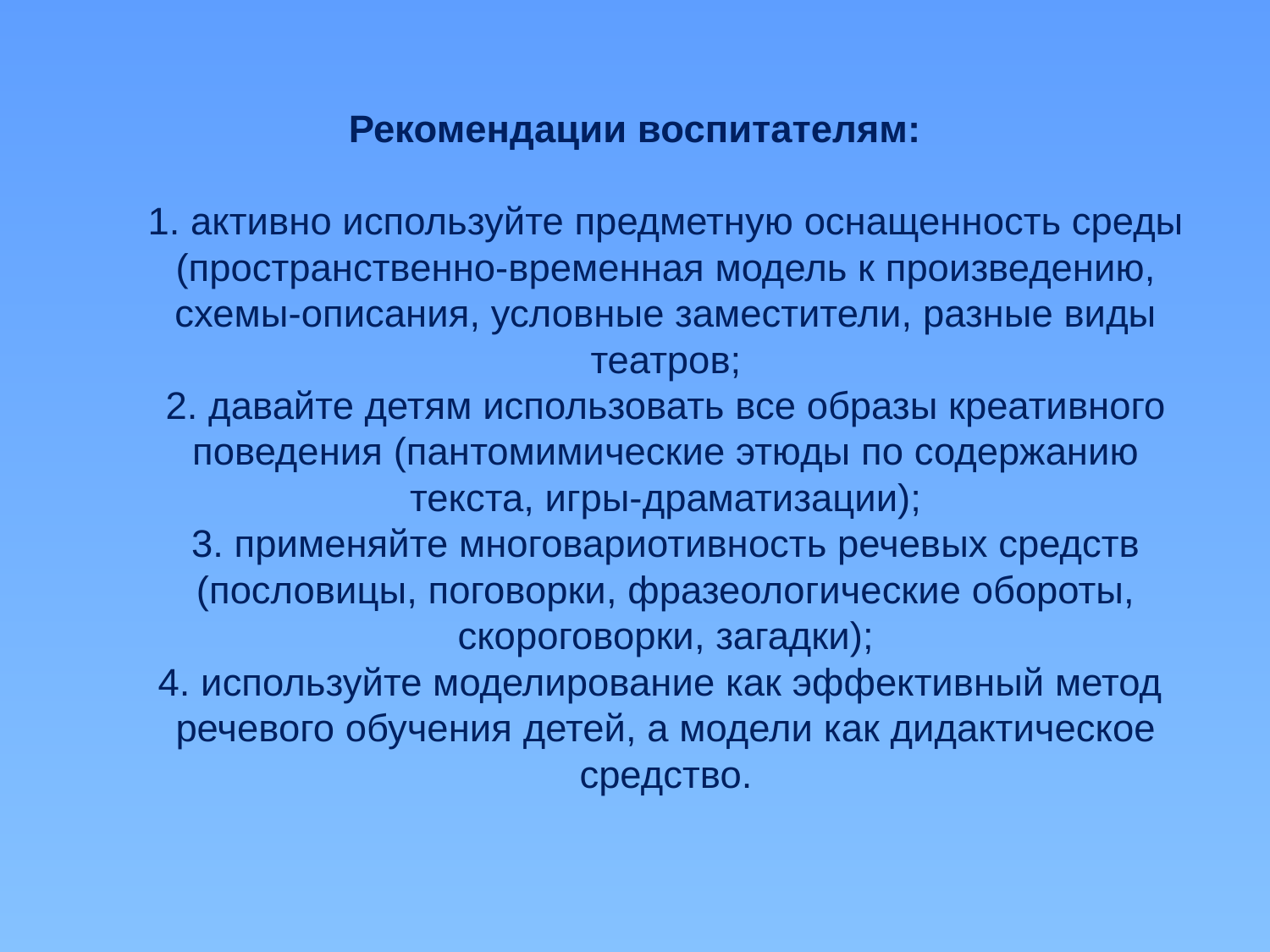

# Рекомендации воспитателям: 1. активно используйте предметную оснащенность среды (пространственно-временная модель к произведению, схемы-описания, условные заместители, разные виды театров; 2. давайте детям использовать все образы креативного поведения (пантомимические этюды по содержанию текста, игры-драматизации); 3. применяйте многовариотивность речевых средств (пословицы, поговорки, фразеологические обороты, скороговорки, загадки); 4. используйте моделирование как эффективный метод  речевого обучения детей, а модели как дидактическое средство.